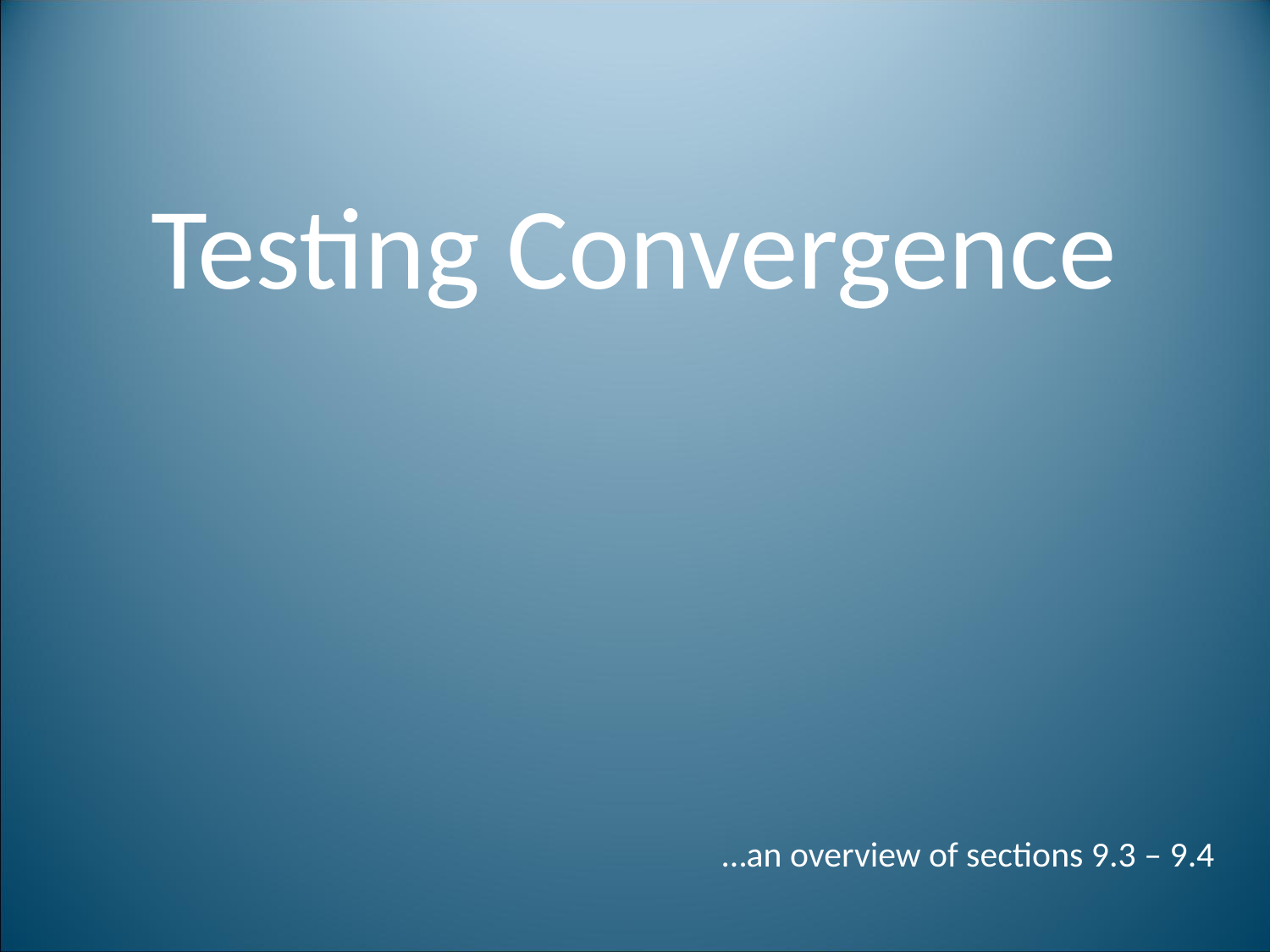

# Testing Convergence
…an overview of sections 9.3 – 9.4